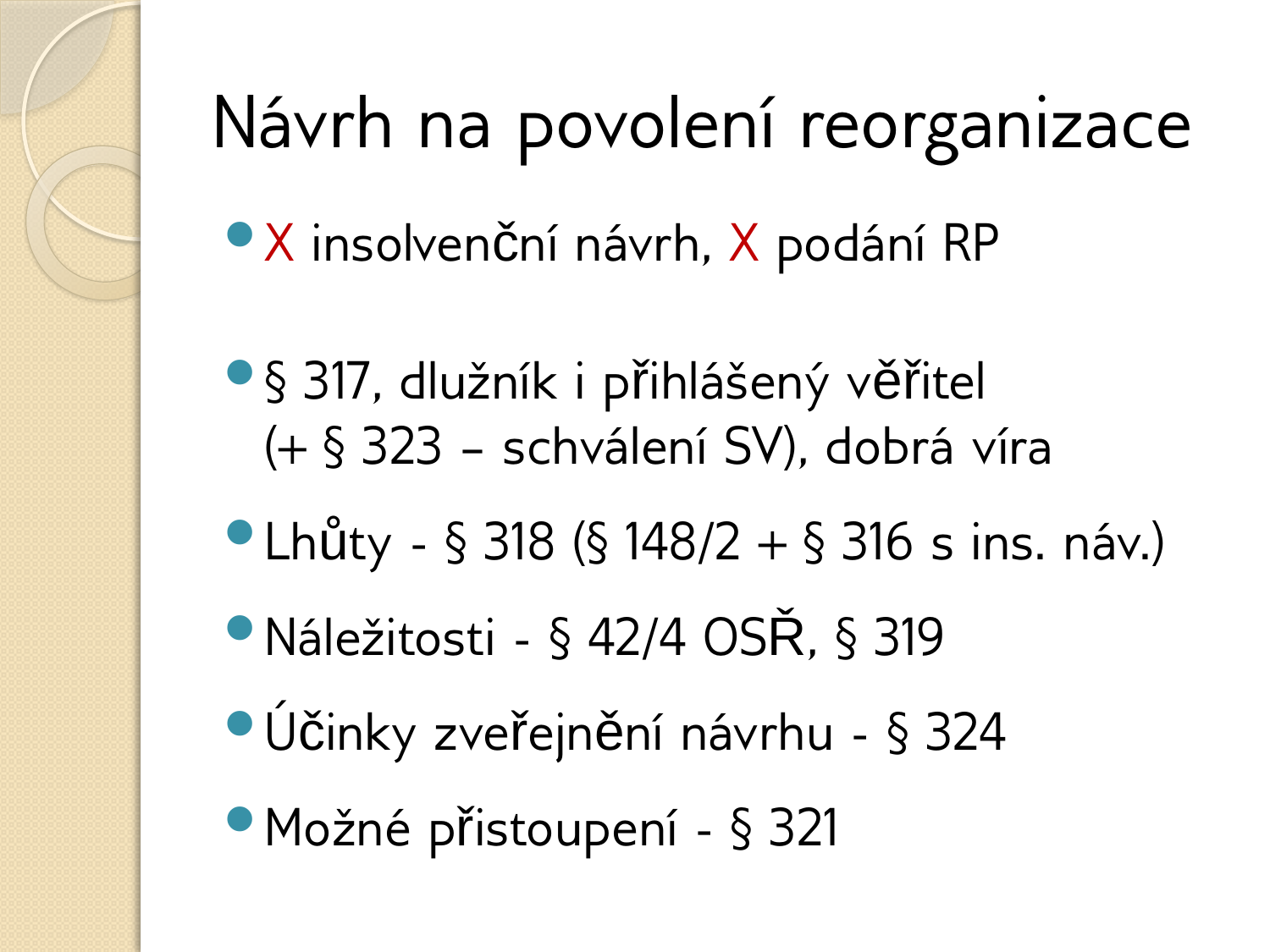

# Návrh na povolení reorganizace
X insolvenční návrh, X podání RP

§ 317, dlužník i přihlášený věřitel
(+ § 323 – schválení SV), dobrá víra
Lhůty - § 318 (§ 148/2 + § 316 s ins. náv.)
Náležitosti - § 42/4 OSŘ, § 319
Účinky zveřejnění návrhu - § 324
Možné přistoupení - § 321